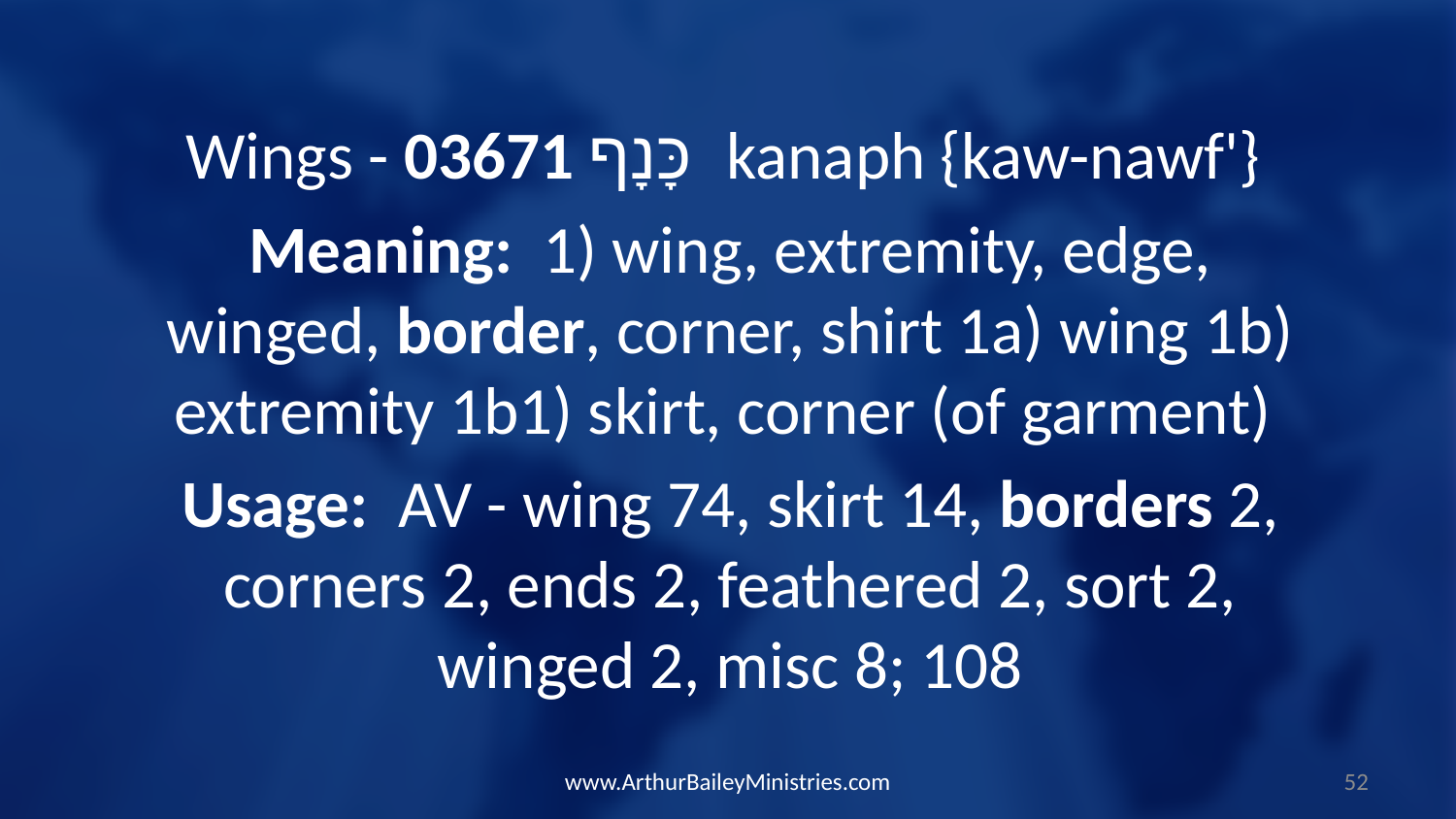

Wings - 03671 כָּנָף  kanaph {kaw-nawf'}
Meaning:  1) wing, extremity, edge, winged, border, corner, shirt 1a) wing 1b) extremity 1b1) skirt, corner (of garment)
Usage:  AV - wing 74, skirt 14, borders 2, corners 2, ends 2, feathered 2, sort 2, winged 2, misc 8; 108

www.ArthurBaileyMinistries.com
52